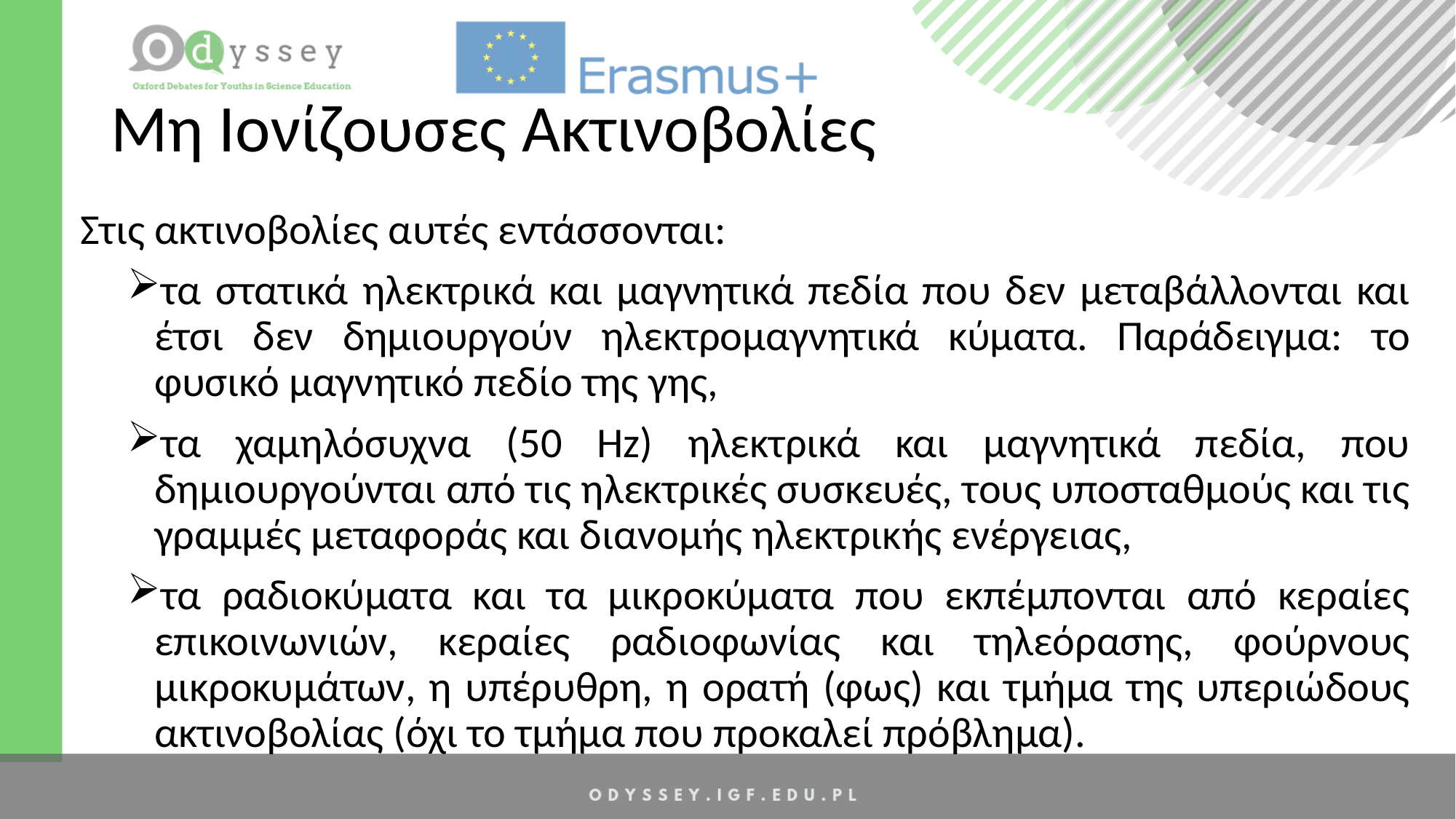

# Μη Ιονίζουσες Ακτινοβολίες
Στις ακτινοβολίες αυτές εντάσσονται:
τα στατικά ηλεκτρικά και μαγνητικά πεδία που δεν μεταβάλλονται και έτσι δεν δημιουργούν ηλεκτρομαγνητικά κύματα. Παράδειγμα: το φυσικό μαγνητικό πεδίο της γης,
τα χαμηλόσυχνα (50 Hz) ηλεκτρικά και μαγνητικά πεδία, που δημιουργούνται από τις ηλεκτρικές συσκευές, τους υποσταθμούς και τις γραμμές μεταφοράς και διανομής ηλεκτρικής ενέργειας,
τα ραδιοκύματα και τα μικροκύματα που εκπέμπονται από κεραίες επικοινωνιών, κεραίες ραδιοφωνίας και τηλεόρασης, φούρνους μικροκυμάτων, η υπέρυθρη, η ορατή (φως) και τμήμα της υπεριώδους ακτινοβολίας (όχι το τμήμα που προκαλεί πρόβλημα).
31